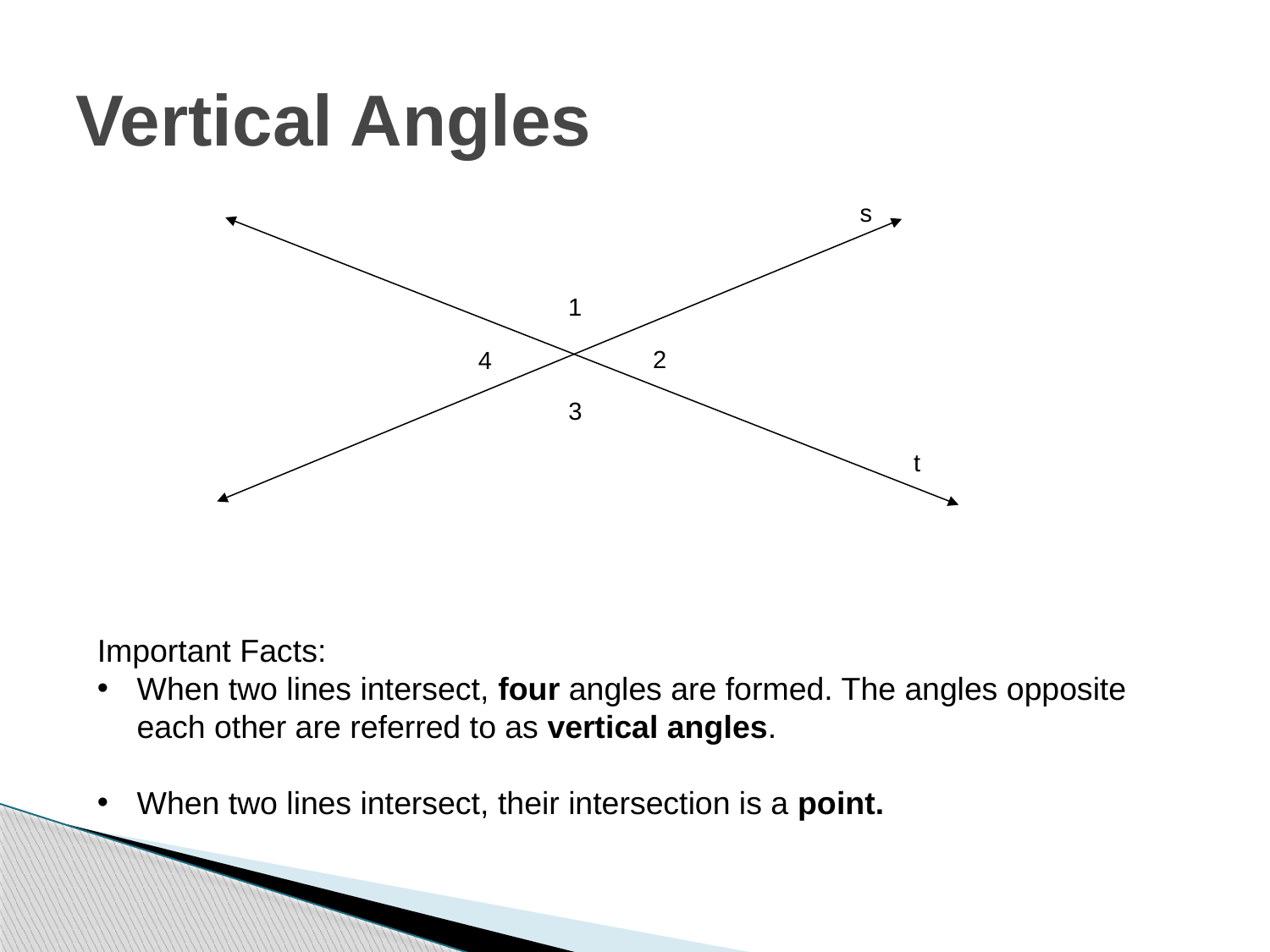

# Vertical Angles
s
1
2
4
3
t
Important Facts:
When two lines intersect, four angles are formed. The angles opposite each other are referred to as vertical angles.

When two lines intersect, their intersection is a point.